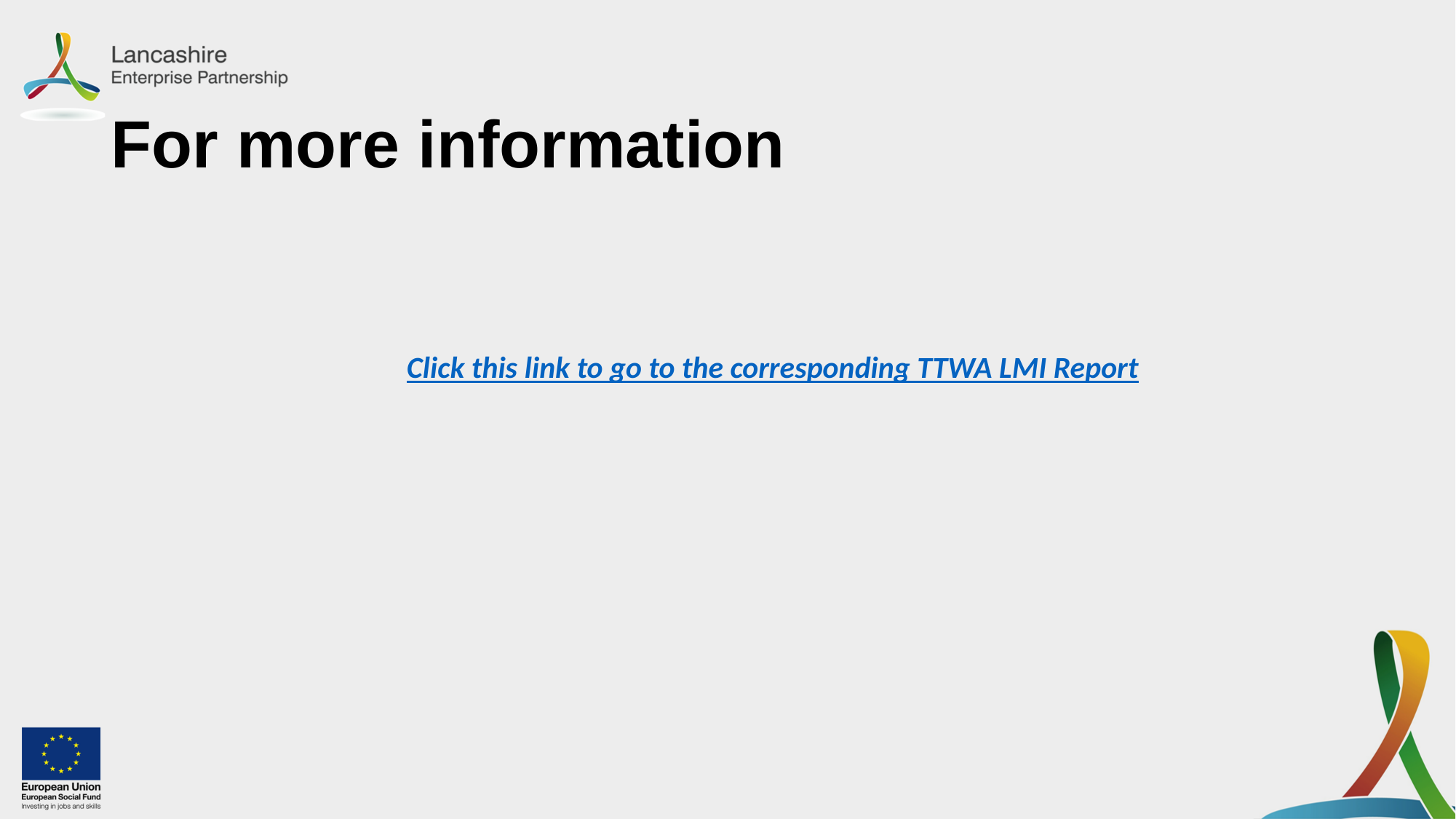

# For more information

Click this link to go to the corresponding TTWA LMI Report